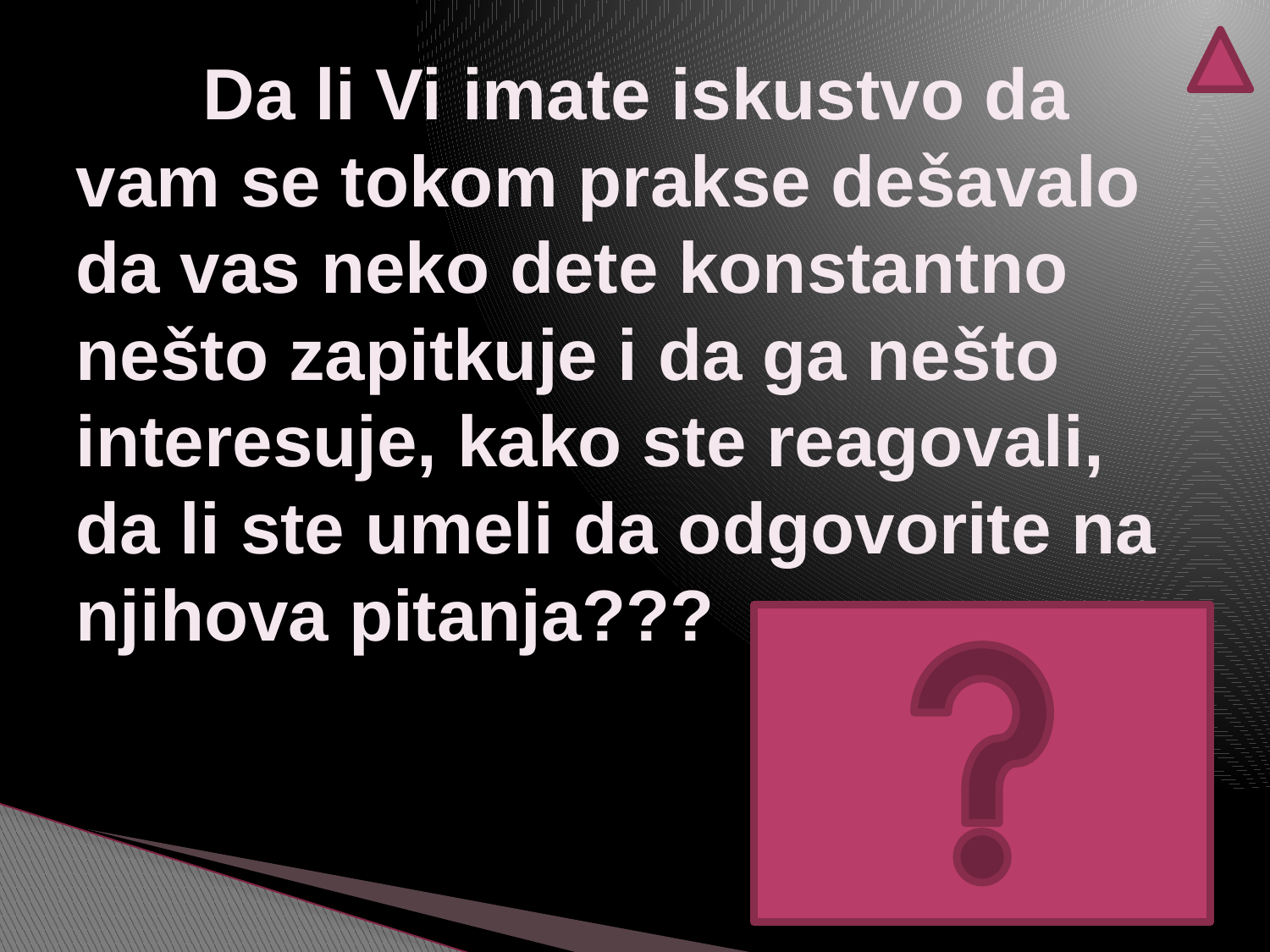

# Da li Vi imate iskustvo da vam se tokom prakse dešavalo da vas neko dete konstantno nešto zapitkuje i da ga nešto interesuje, kako ste reagovali, da li ste umeli da odgovorite na njihova pitanja???